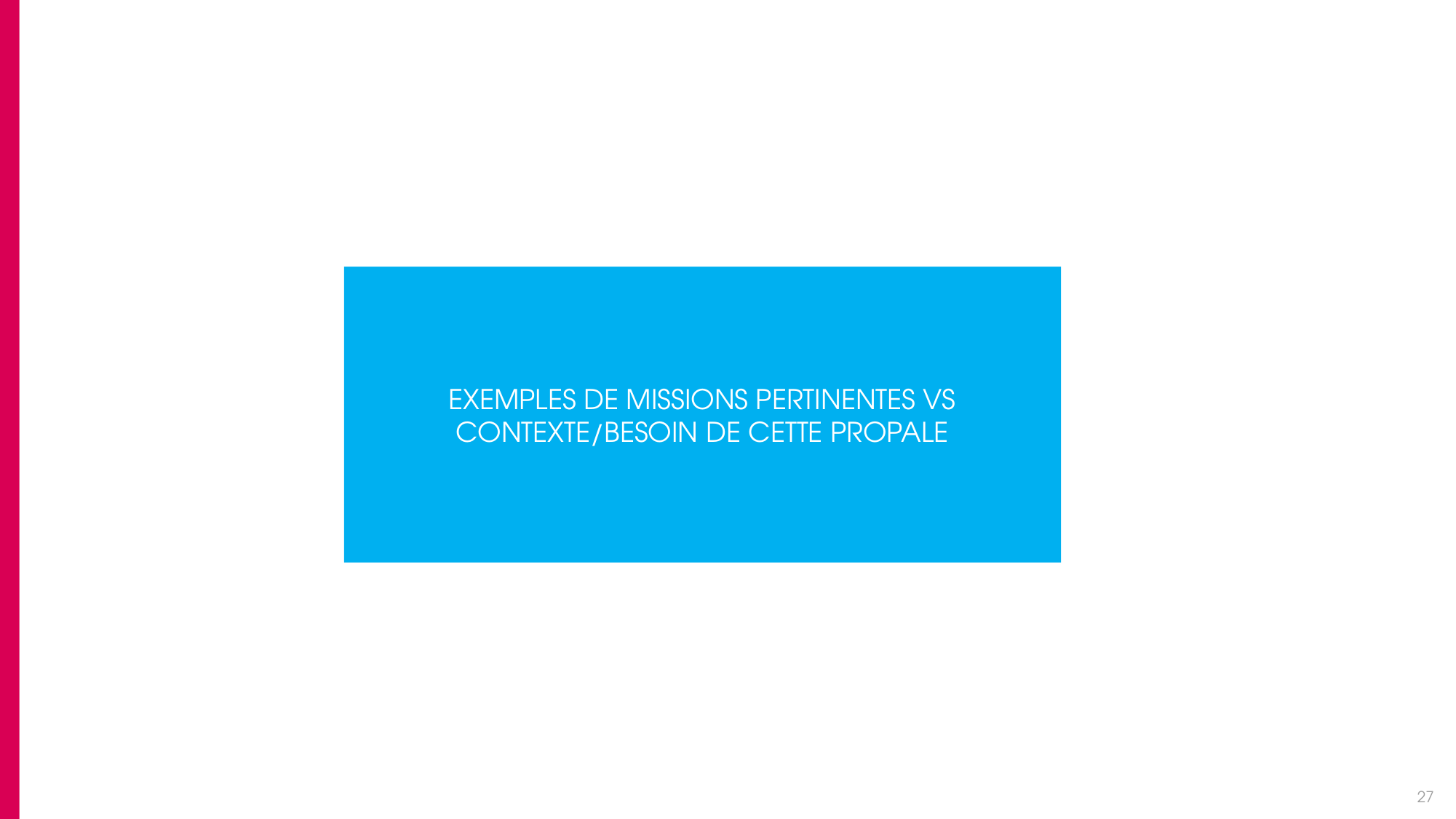

#
EXEMPLES DE MISSIONS PERTINENTES VS CONTEXTE/BESOIN DE CETTE PROPALE
27